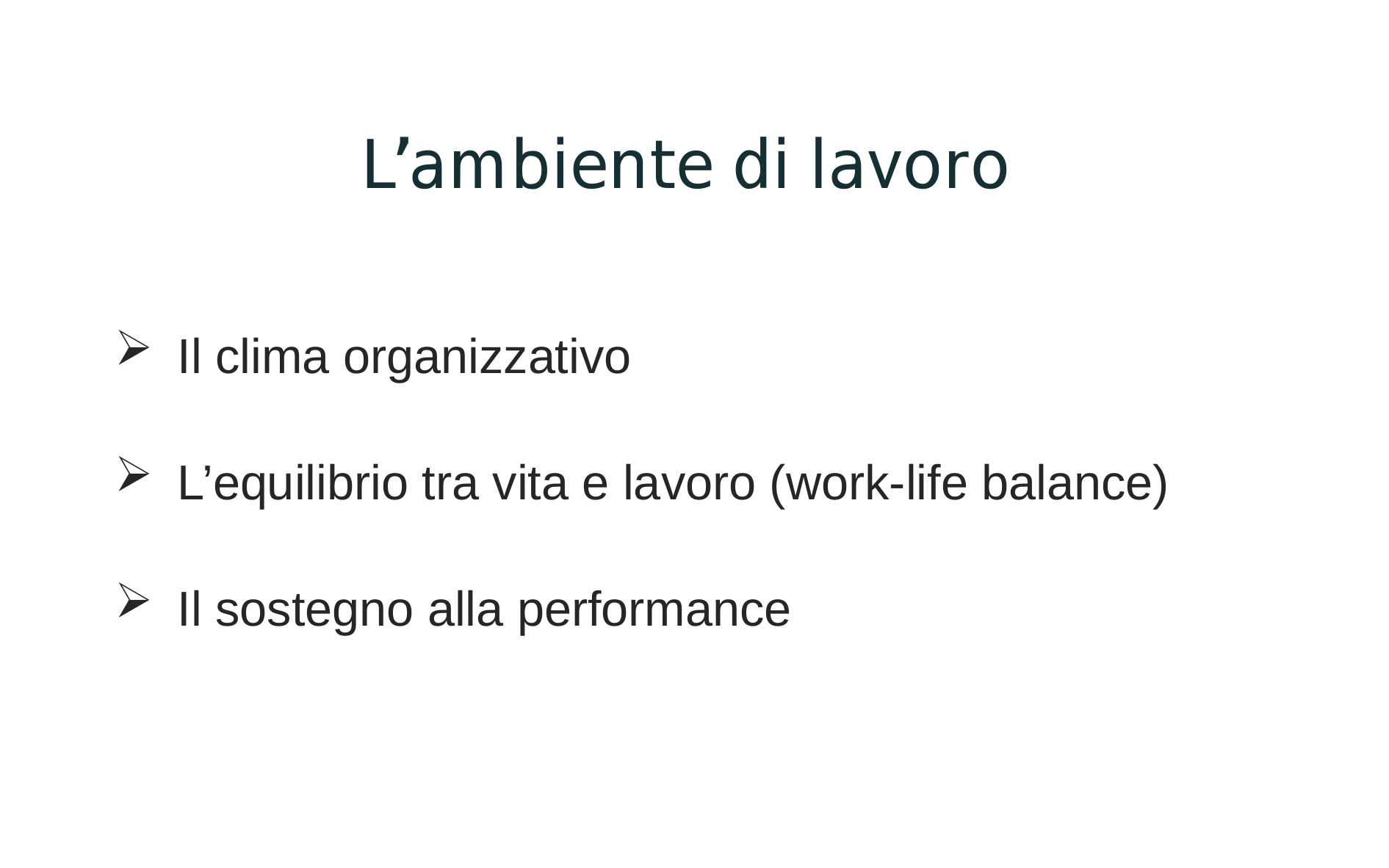

# L’ambiente di lavoro
Il clima organizzativo
L’equilibrio tra vita e lavoro (work-life balance)
Il sostegno alla performance